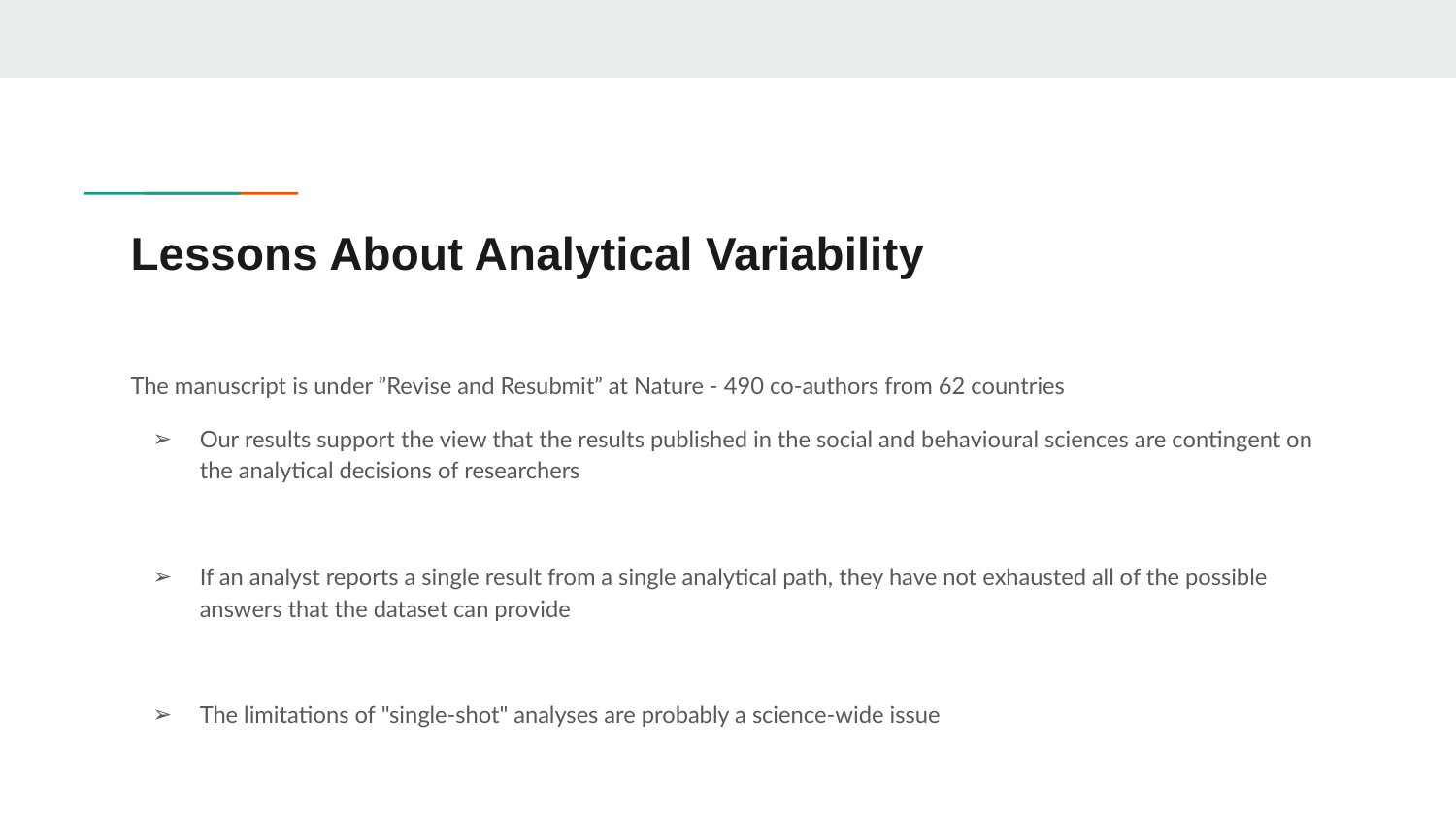

# Lessons About Analytical Variability
The manuscript is under ”Revise and Resubmit” at Nature - 490 co-authors from 62 countries
Our results support the view that the results published in the social and behavioural sciences are contingent on the analytical decisions of researchers

If an analyst reports a single result from a single analytical path, they have not exhausted all of the possible answers that the dataset can provide

The limitations of "single-shot" analyses are probably a science-wide issue